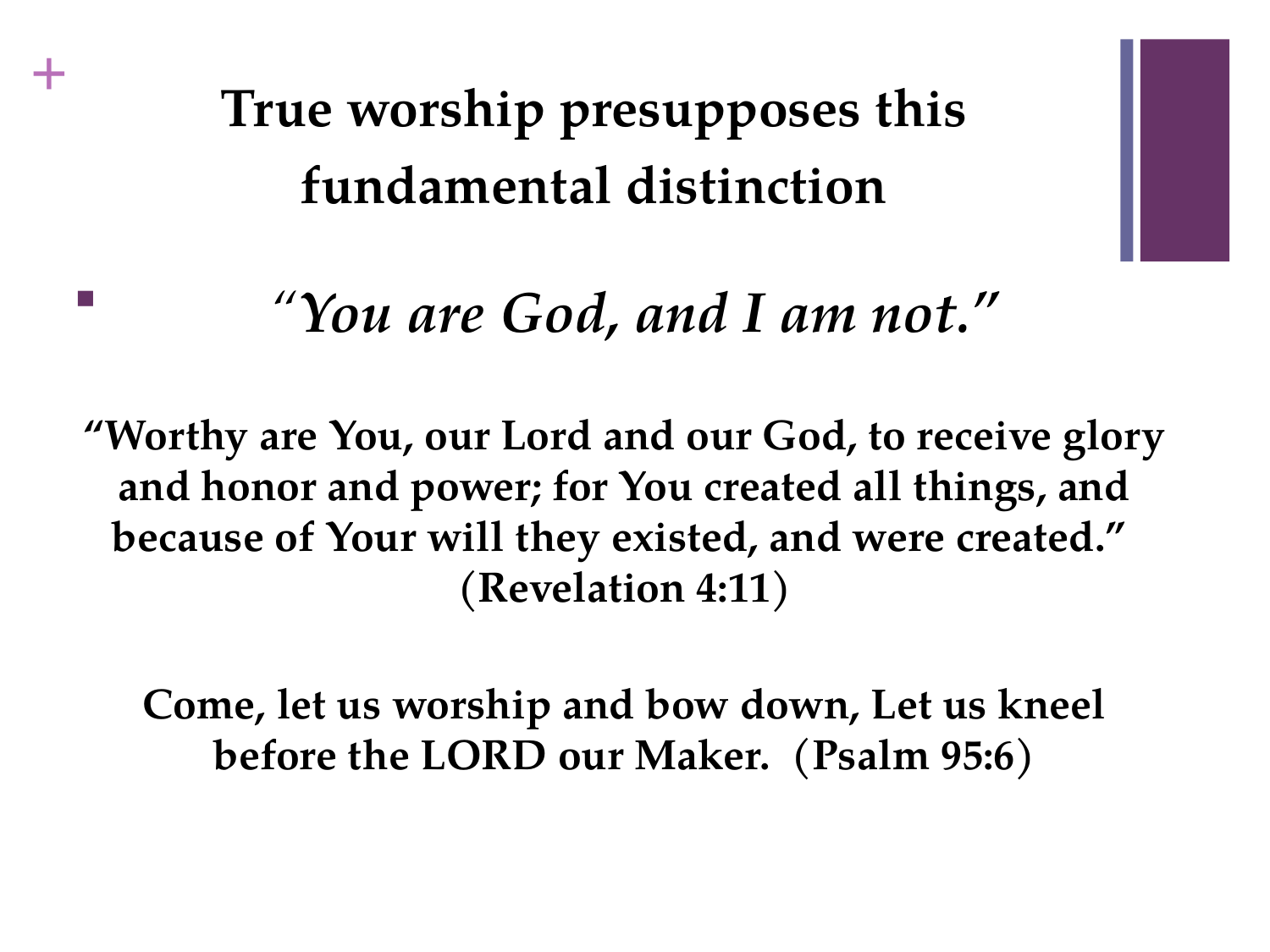

# True worship presupposes this
fundamental distinction
“You are God, and I am not.”

“Worthy are You, our Lord and our God, to receive glory and honor and power; for You created all things, and because of Your will they existed, and were created.”  (Revelation 4:11)

Come, let us worship and bow down, Let us kneel before the LORD our Maker.  (Psalm 95:6)